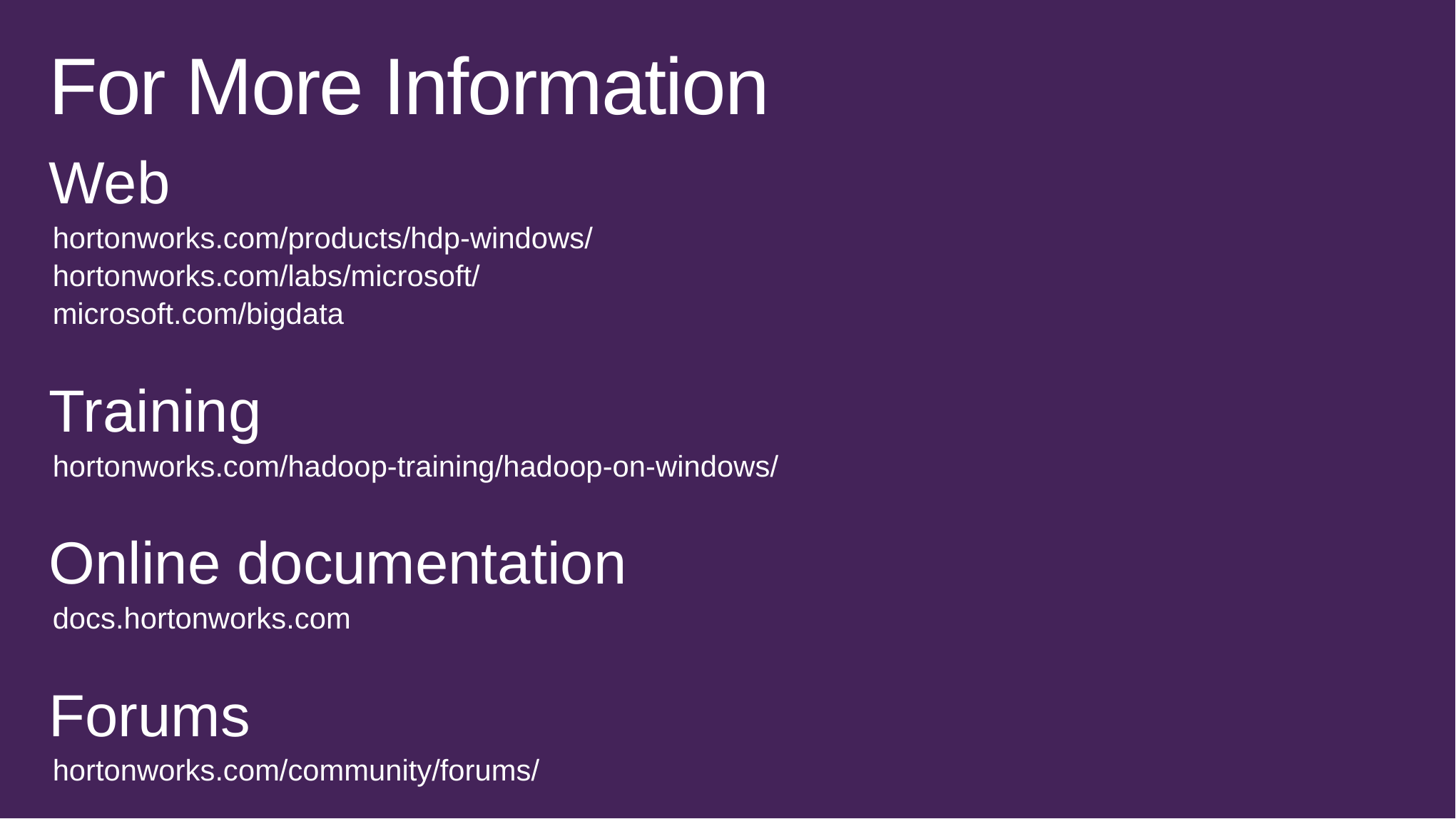

# For More Information
Web
hortonworks.com/products/hdp-windows/
hortonworks.com/labs/microsoft/
microsoft.com/bigdata

Training
hortonworks.com/hadoop-training/hadoop-on-windows/

Online documentation
docs.hortonworks.com

Forums
hortonworks.com/community/forums/